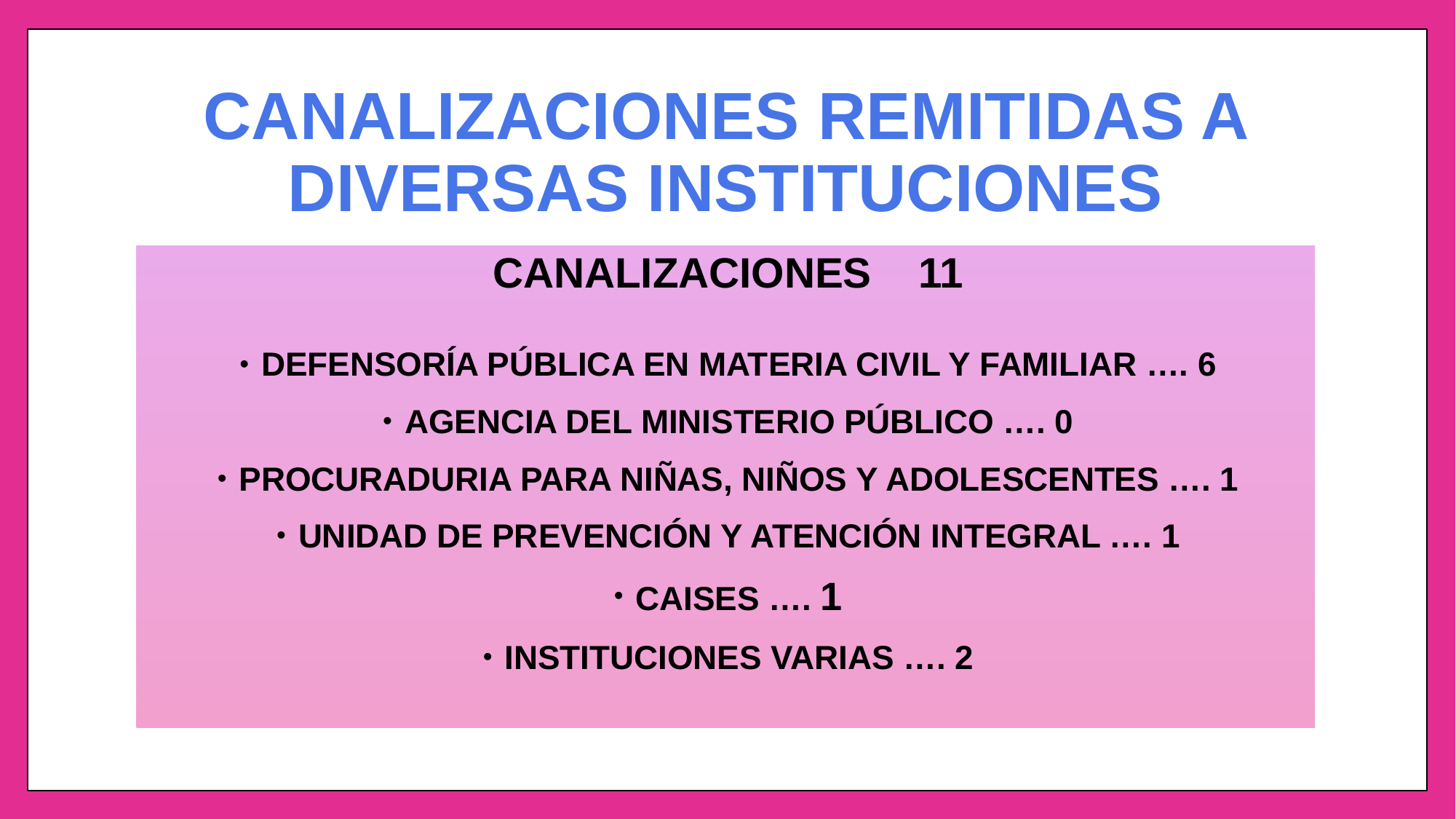

# CANALIZACIONES REMITIDAS A DIVERSAS INSTITUCIONES
CANALIZACIONES    11

DEFENSORÍA PÚBLICA EN MATERIA CIVIL Y FAMILIAR …. 6
AGENCIA DEL MINISTERIO PÚBLICO …. 0
PROCURADURIA PARA NIÑAS, NIÑOS Y ADOLESCENTES …. 1
UNIDAD DE PREVENCIÓN Y ATENCIÓN INTEGRAL …. 1
CAISES …. 1
INSTITUCIONES VARIAS …. 2